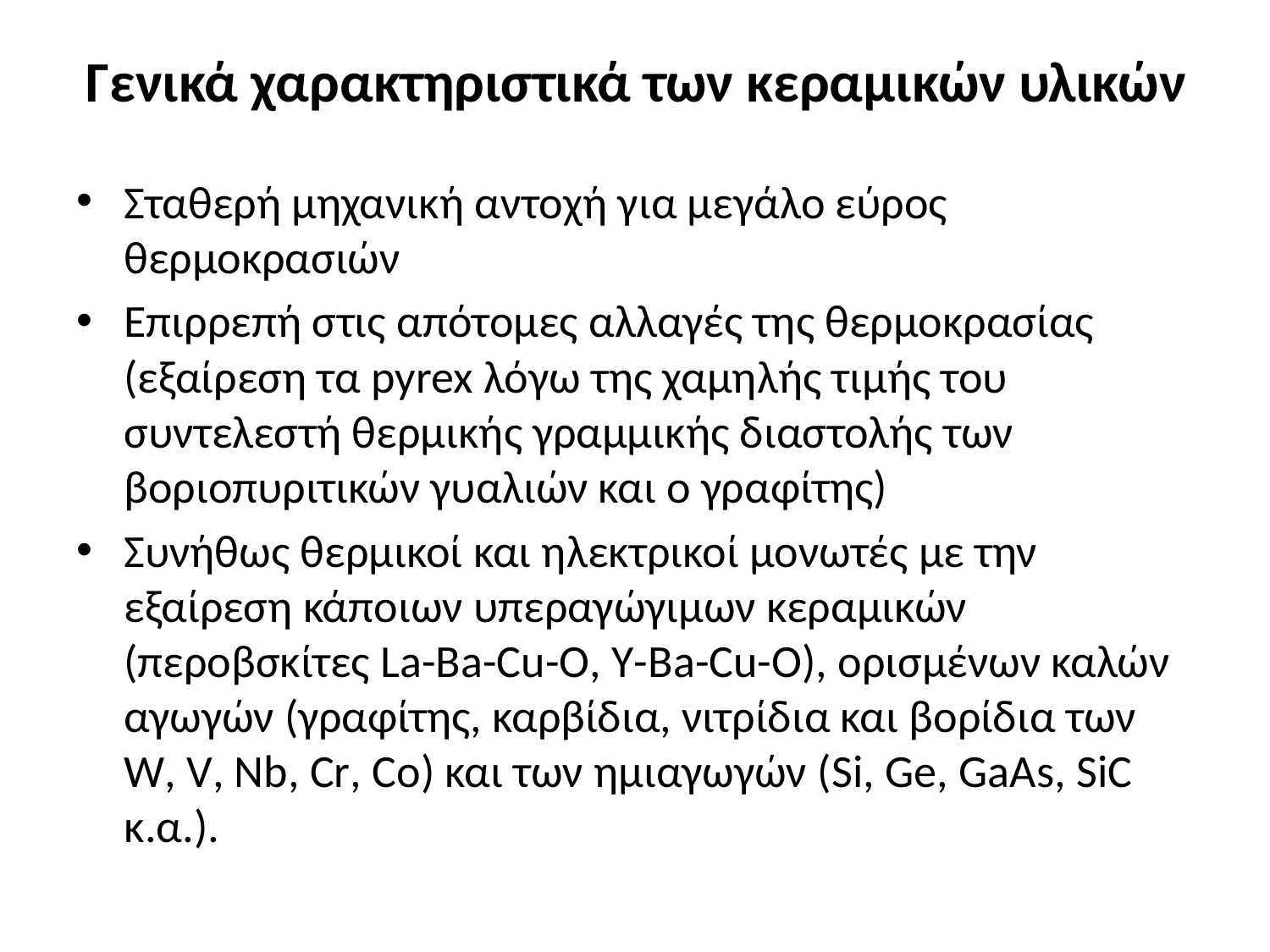

# Γενικά χαρακτηριστικά των κεραμικών υλικών
Σταθερή μηχανική αντοχή για μεγάλο εύρος θερμοκρασιών
Επιρρεπή στις απότομες αλλαγές της θερμοκρασίας (εξαίρεση τα pyrex λόγω της χαμηλής τιμής του συντελεστή θερμικής γραμμικής διαστολής των βοριοπυριτικών γυαλιών και ο γραφίτης)
Συνήθως θερμικοί και ηλεκτρικοί μονωτές με την εξαίρεση κάποιων υπεραγώγιμων κεραμικών (περοβσκίτες La-Ba-Cu-O, Y-Ba-Cu-O), ορισμένων καλών αγωγών (γραφίτης, καρβίδια, νιτρίδια και βορίδια των W, V, Nb, Cr, Co) και των ημιαγωγών (Si, Ge, GaAs, SiC κ.α.).